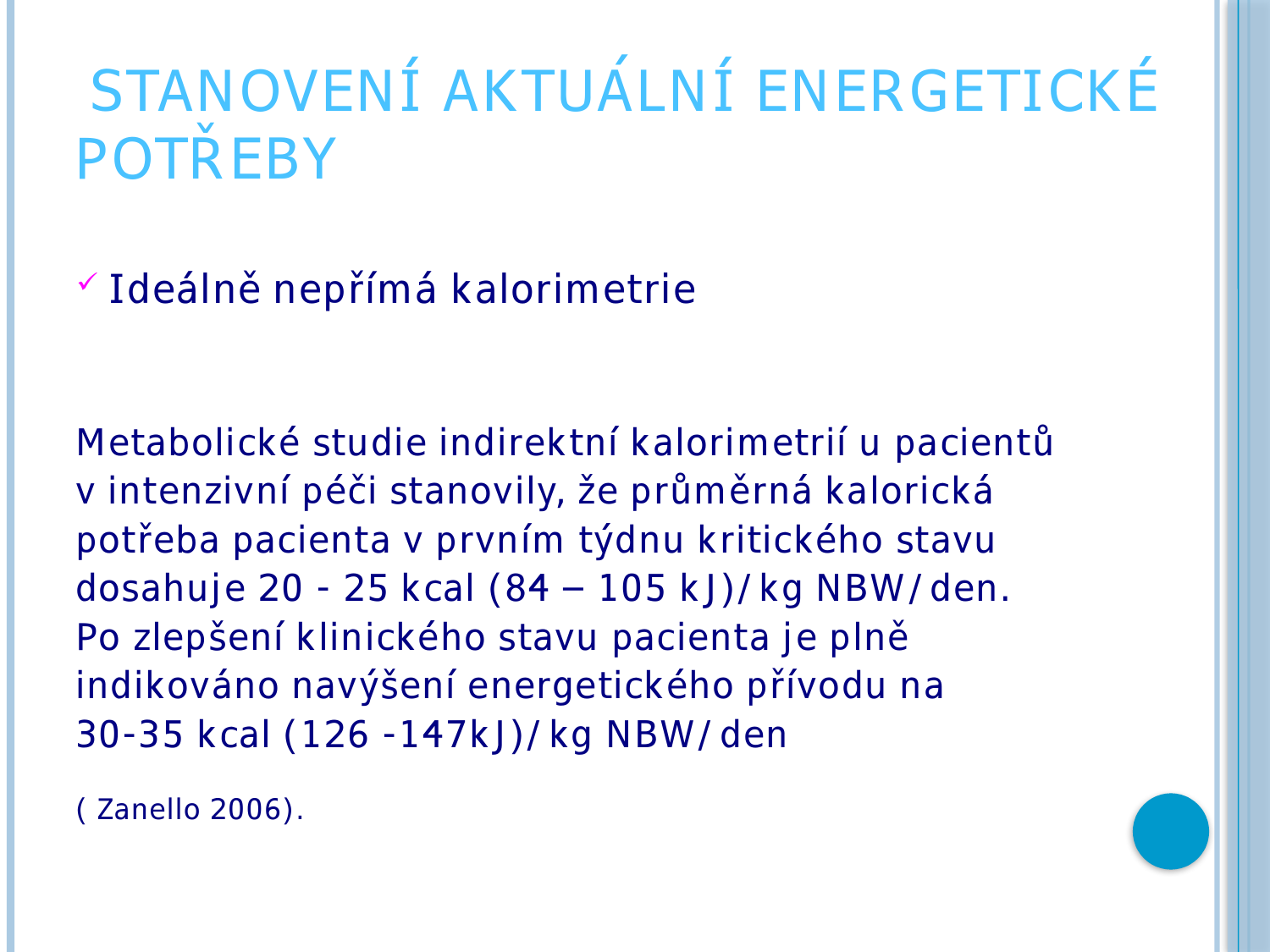

# Stanovení aktuální energetické potřeby

Ideálně nepřímá kalorimetrie

Metabolické studie indirektní kalorimetrií u pacientů
v intenzivní péči stanovily, že průměrná kalorická
potřeba pacienta v prvním týdnu kritického stavu
dosahuje 20 - 25 kcal (84 – 105 kJ)/kg NBW/den.
Po zlepšení klinického stavu pacienta je plně
indikováno navýšení energetického přívodu na
30-35 kcal (126 -147kJ)/kg NBW/den
( Zanello 2006).